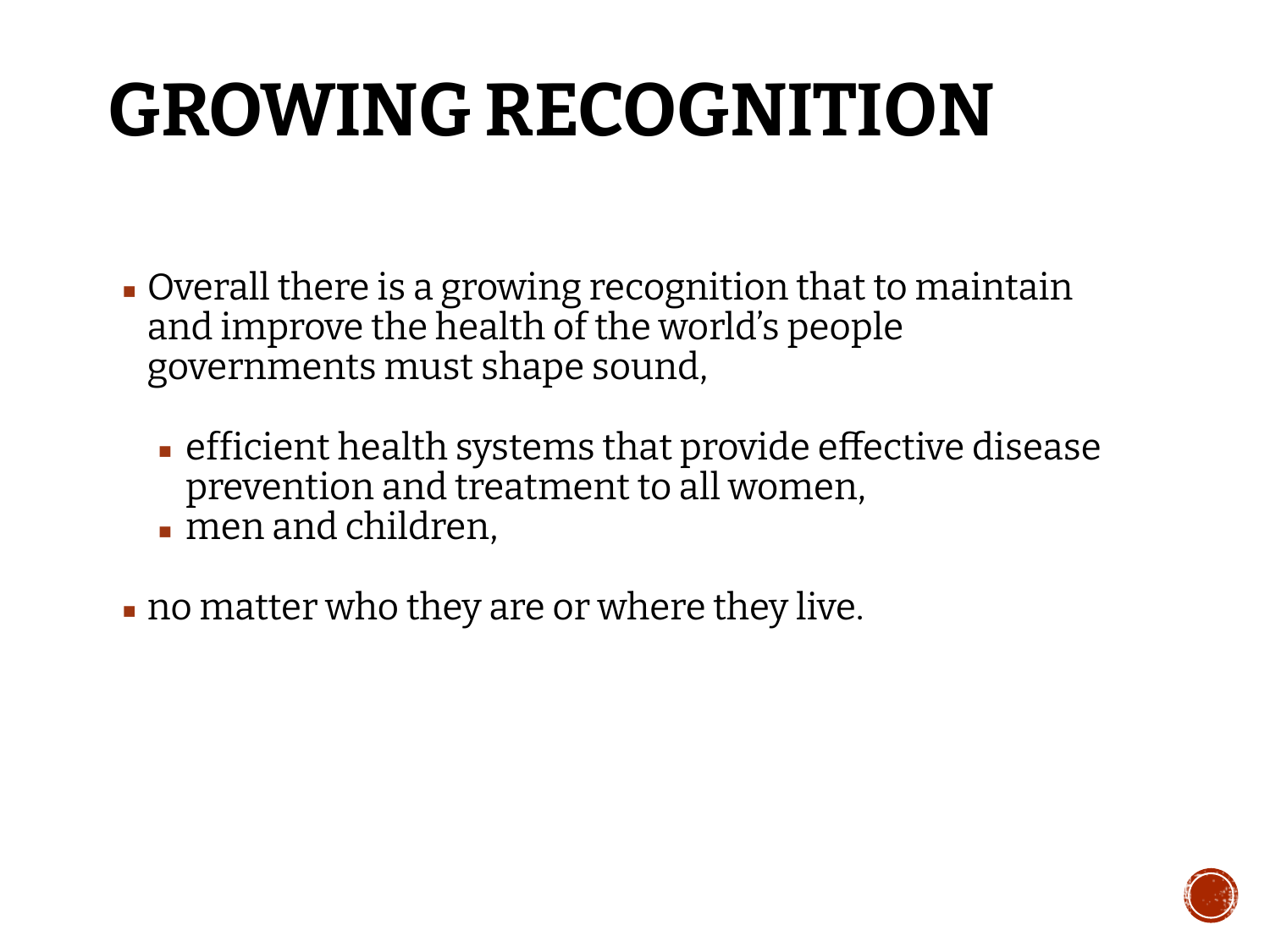

GROWING RECOGNITION
Overall there is a growing recognition that to maintain and improve the health of the world’s people governments must shape sound,

efficient health systems that provide effective disease prevention and treatment to all women,
men and children,

no matter who they are or where they live.